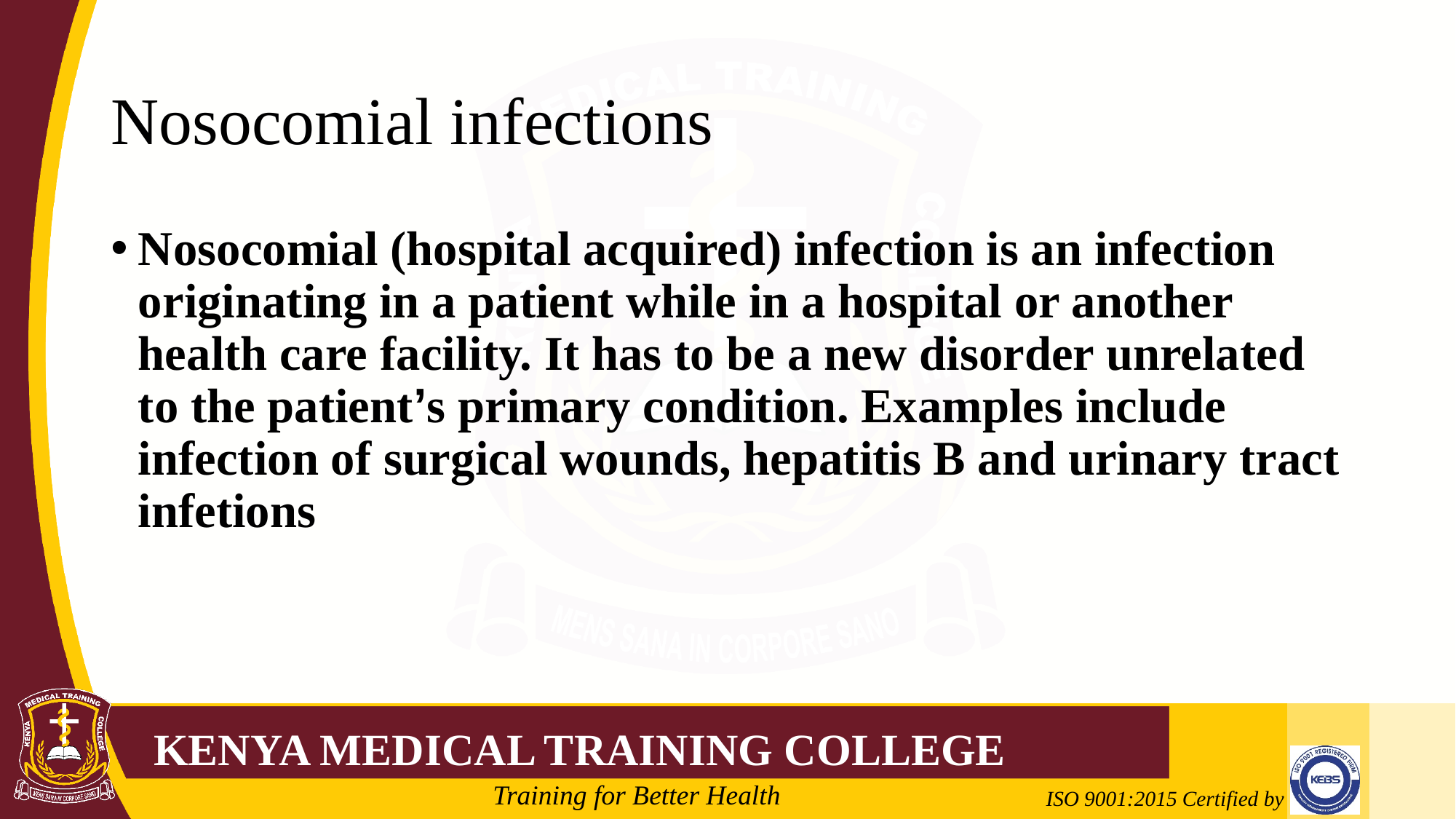

# Nosocomial infections
Nosocomial (hospital acquired) infection is an infection originating in a patient while in a hospital or another health care facility. It has to be a new disorder unrelated to the patient’s primary condition. Examples include infection of surgical wounds, hepatitis B and urinary tract infetions